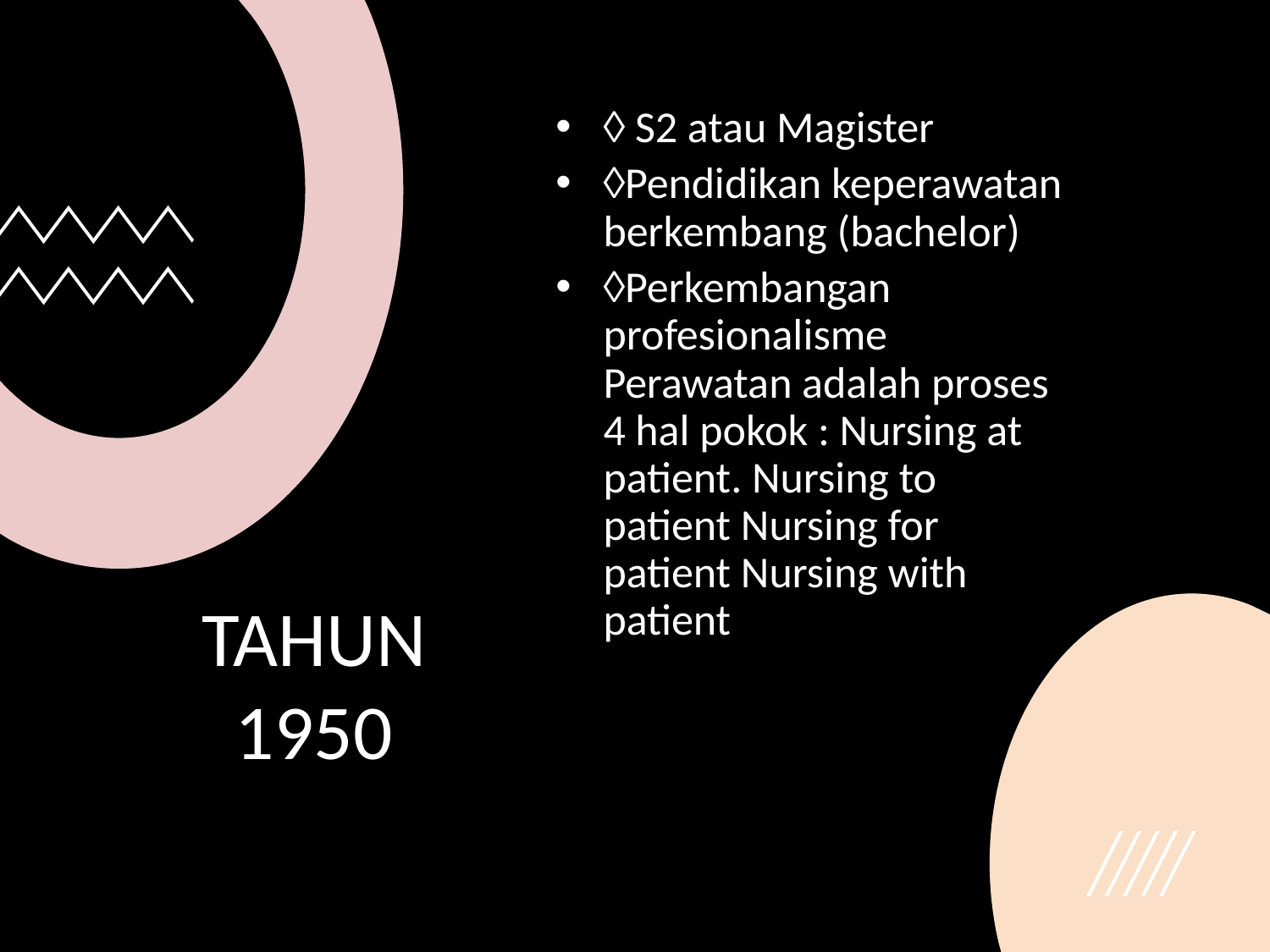

◊ S2 atau Magister
◊Pendidikan keperawatan berkembang (bachelor)
◊Perkembangan profesionalisme  Perawatan adalah proses 4 hal pokok : Nursing at patient. Nursing to patient Nursing for patient Nursing with patient

# TAHUN 1950